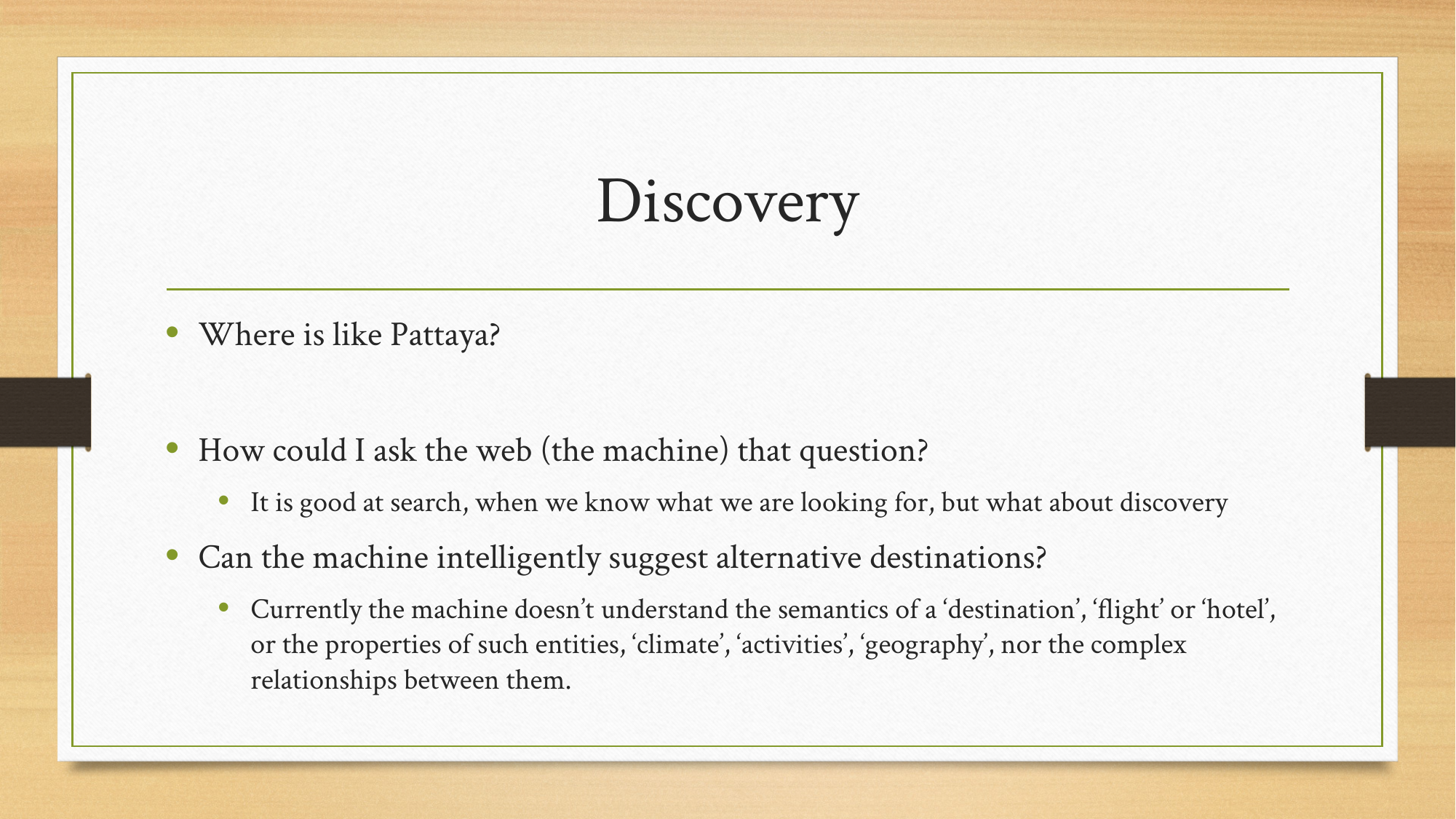

# Discovery
Where is like Pattaya?

How could I ask the web (the machine) that question?
It is good at search, when we know what we are looking for, but what about discovery
Can the machine intelligently suggest alternative destinations?
Currently the machine doesn’t understand the semantics of a ‘destination’, ‘flight’ or ‘hotel’, or the properties of such entities, ‘climate’, ‘activities’, ‘geography’, nor the complex relationships between them.